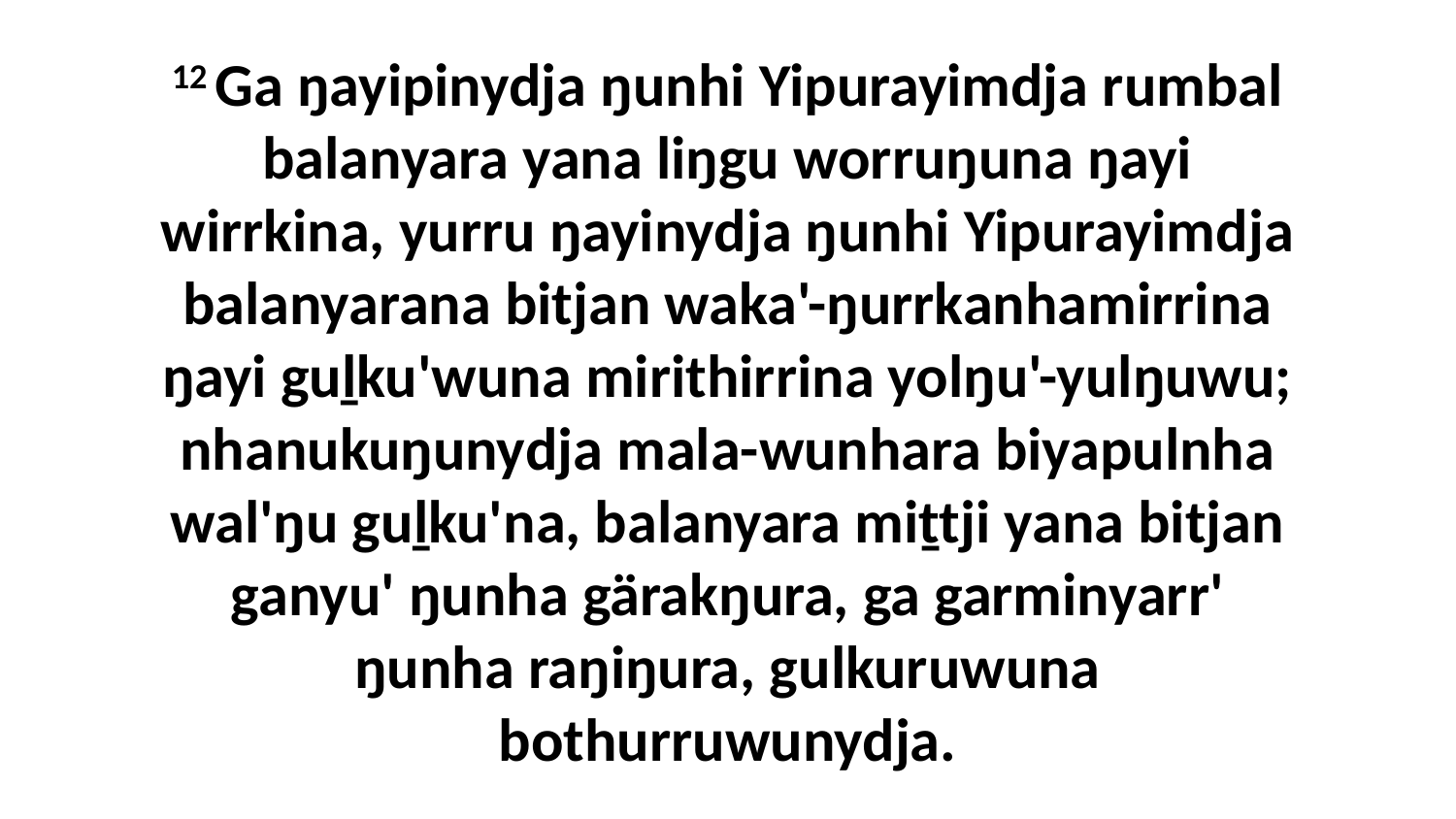

12 Ga ŋayipinydja ŋunhi Yipurayimdja rumbal balanyara yana liŋgu worruŋuna ŋayi wirrkina, yurru ŋayinydja ŋunhi Yipurayimdja balanyarana bitjan waka'-ŋurrkanhamirrina ŋayi guḻku'wuna mirithirrina yolŋu'-yulŋuwu; nhanukuŋunydja mala-wunhara biyapulnha wal'ŋu guḻku'na, balanyara miṯtji yana bitjan ganyu' ŋunha gärakŋura, ga garminyarr' ŋunha raŋiŋura, gulkuruwuna bothurruwunydja.